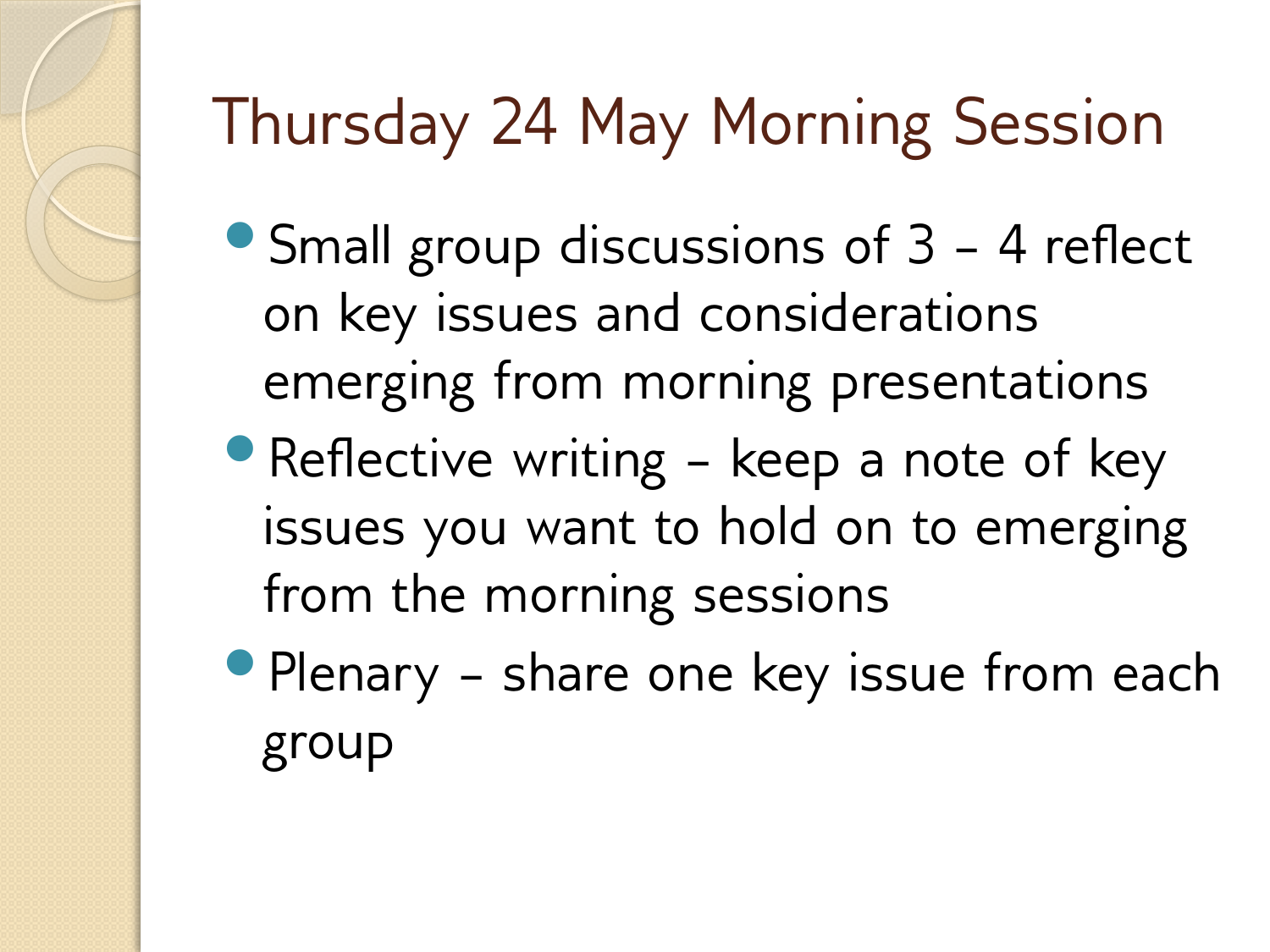

# Thursday 24 May Morning Session
Small group discussions of 3 – 4 reflect on key issues and considerations emerging from morning presentations
Reflective writing – keep a note of key issues you want to hold on to emerging from the morning sessions
Plenary – share one key issue from each group